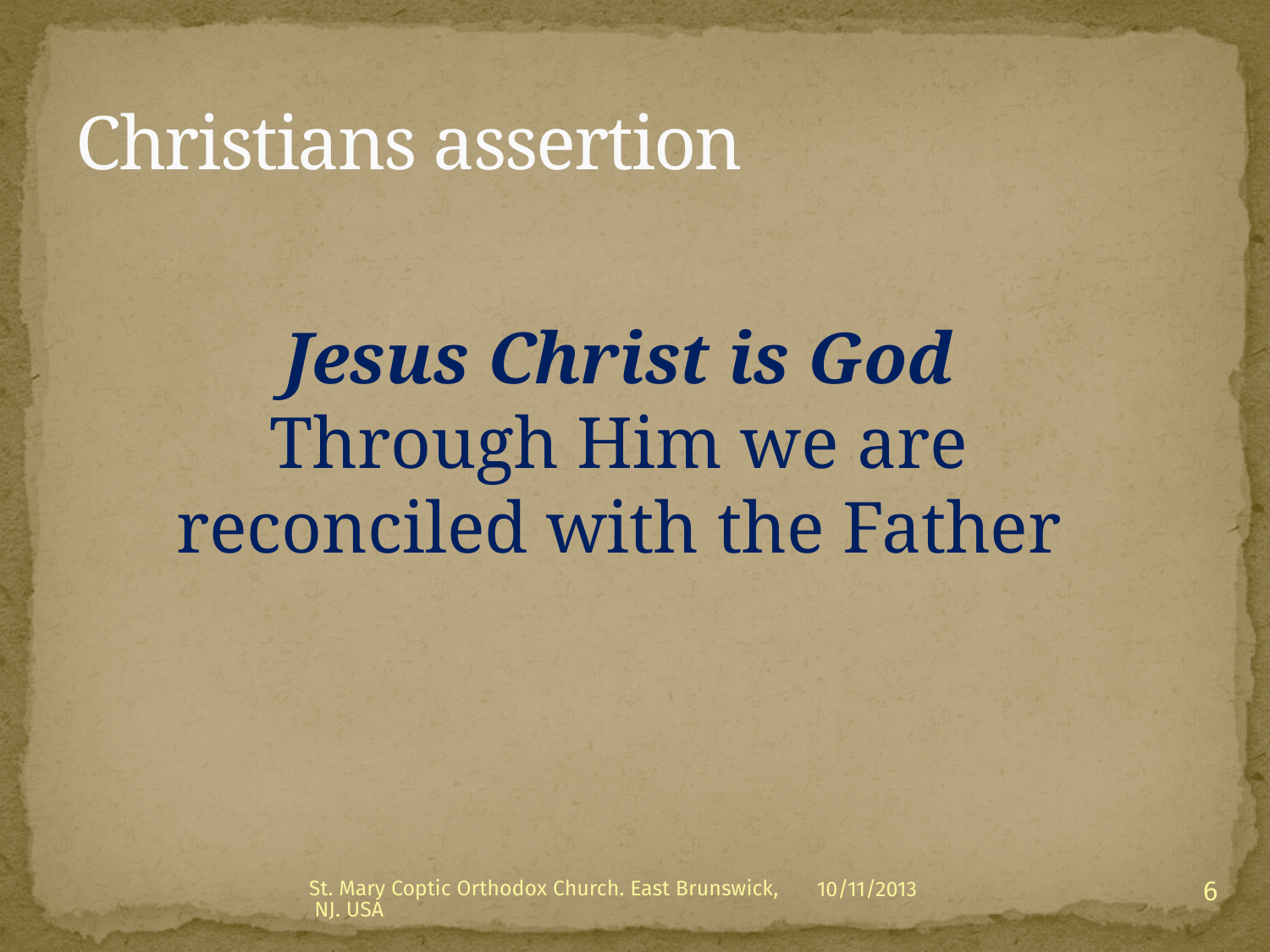

# Christians assertion
Jesus Christ is God
Through Him we are reconciled with the Father
6
St. Mary Coptic Orthodox Church. East Brunswick, NJ. USA
10/11/2013